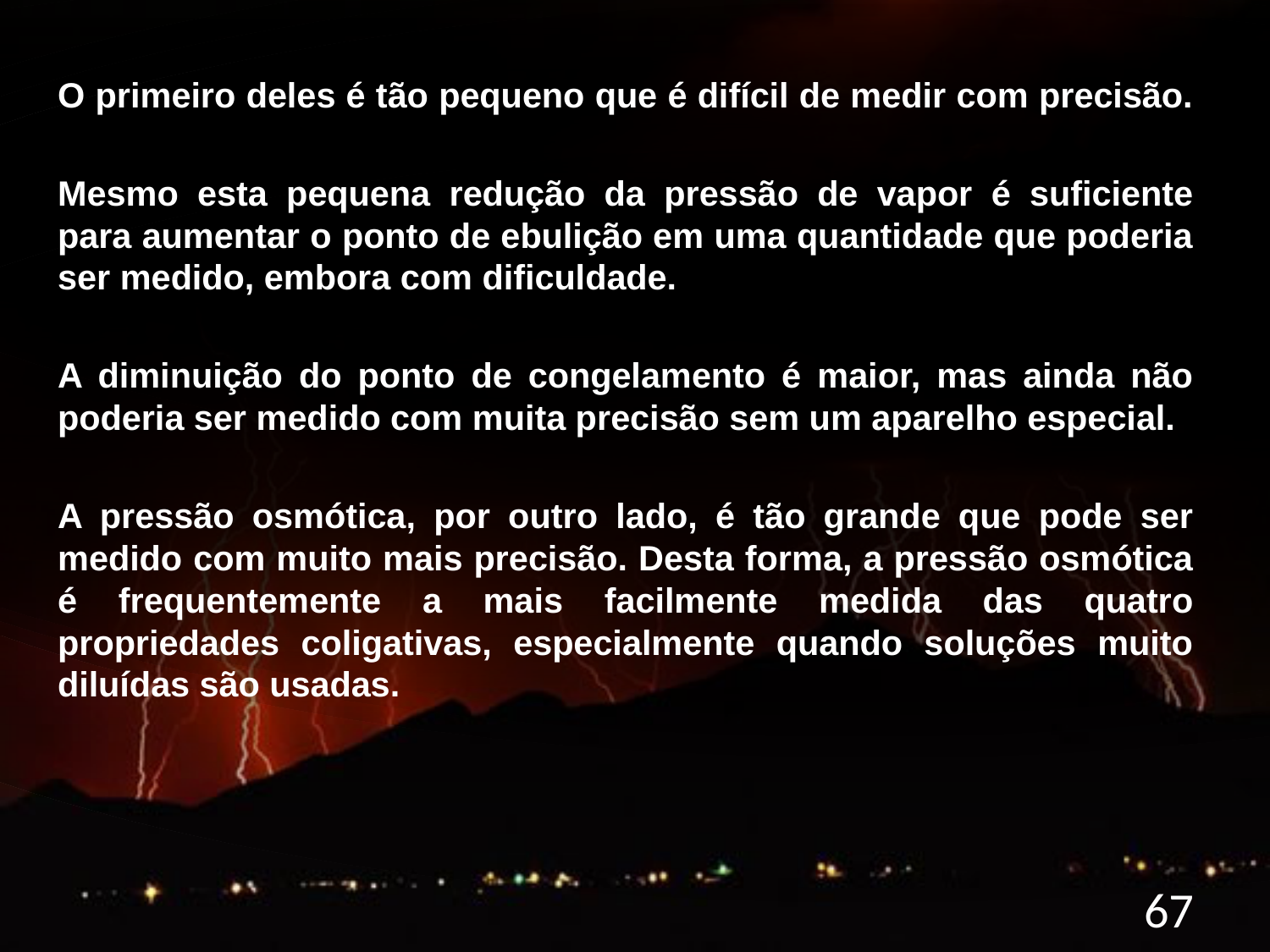

O primeiro deles é tão pequeno que é difícil de medir com precisão.

Mesmo esta pequena redução da pressão de vapor é suficiente para aumentar o ponto de ebulição em uma quantidade que poderia ser medido, embora com dificuldade.

A diminuição do ponto de congelamento é maior, mas ainda não poderia ser medido com muita precisão sem um aparelho especial.

A pressão osmótica, por outro lado, é tão grande que pode ser medido com muito mais precisão. Desta forma, a pressão osmótica é frequentemente a mais facilmente medida das quatro propriedades coligativas, especialmente quando soluções muito diluídas são usadas.

67